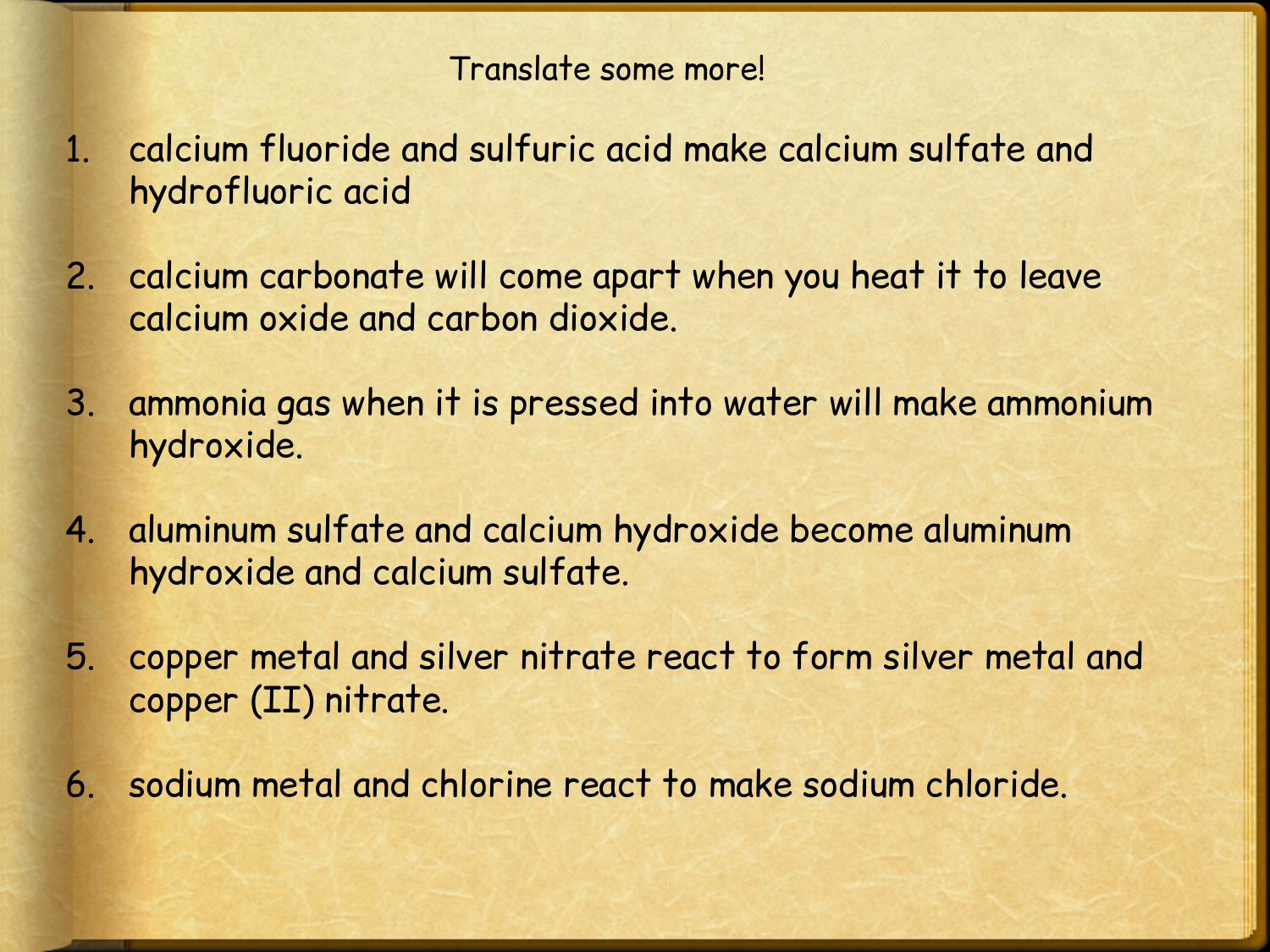

Translate some more!
calcium fluoride and sulfuric acid make calcium sulfate and hydrofluoric acid

calcium carbonate will come apart when you heat it to leave calcium oxide and carbon dioxide.

ammonia gas when it is pressed into water will make ammonium hydroxide.

aluminum sulfate and calcium hydroxide become aluminum hydroxide and calcium sulfate.

copper metal and silver nitrate react to form silver metal and copper (II) nitrate.

sodium metal and chlorine react to make sodium chloride.